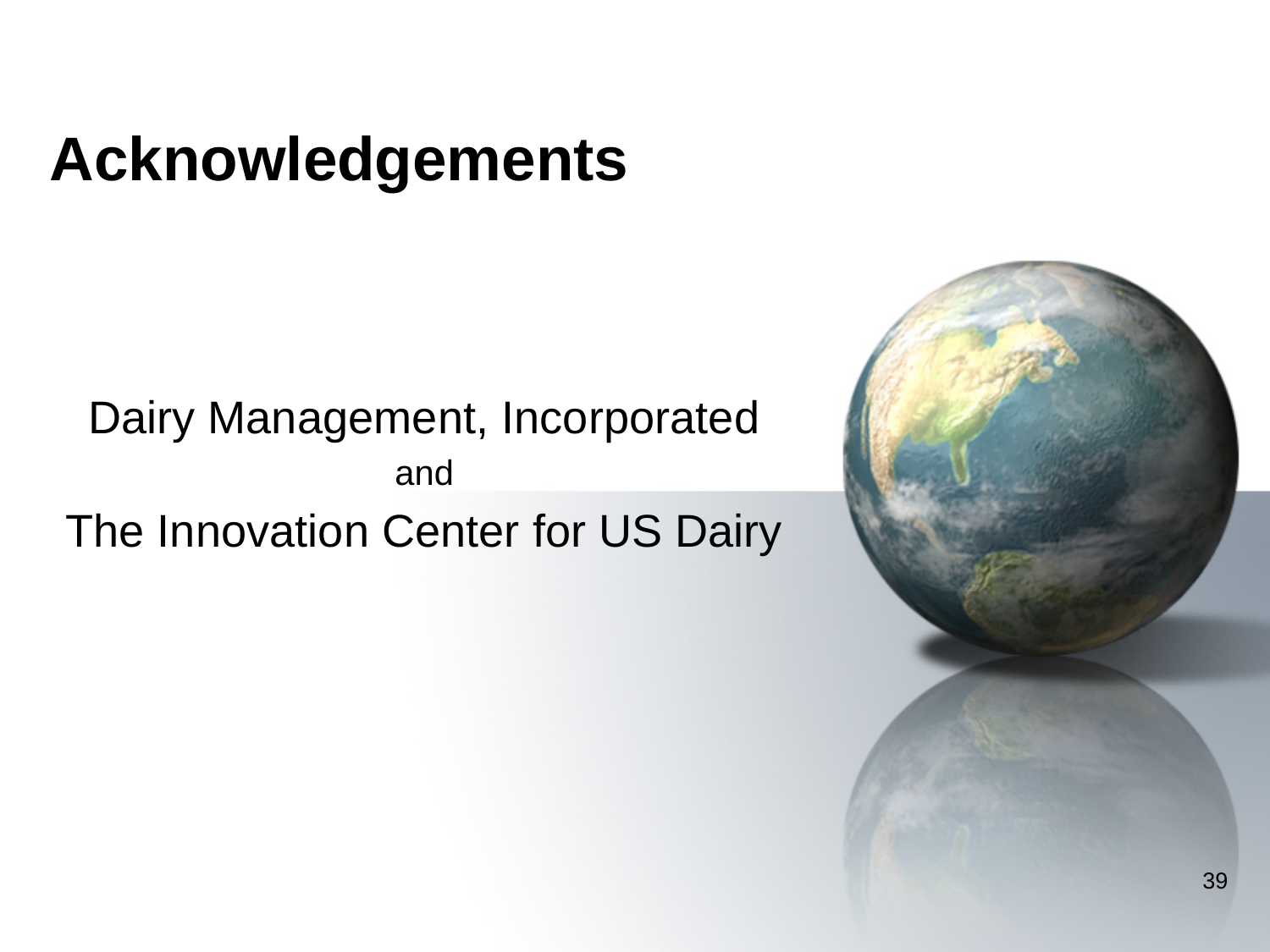

# Acknowledgements
Dairy Management, Incorporated
and
The Innovation Center for US Dairy
39